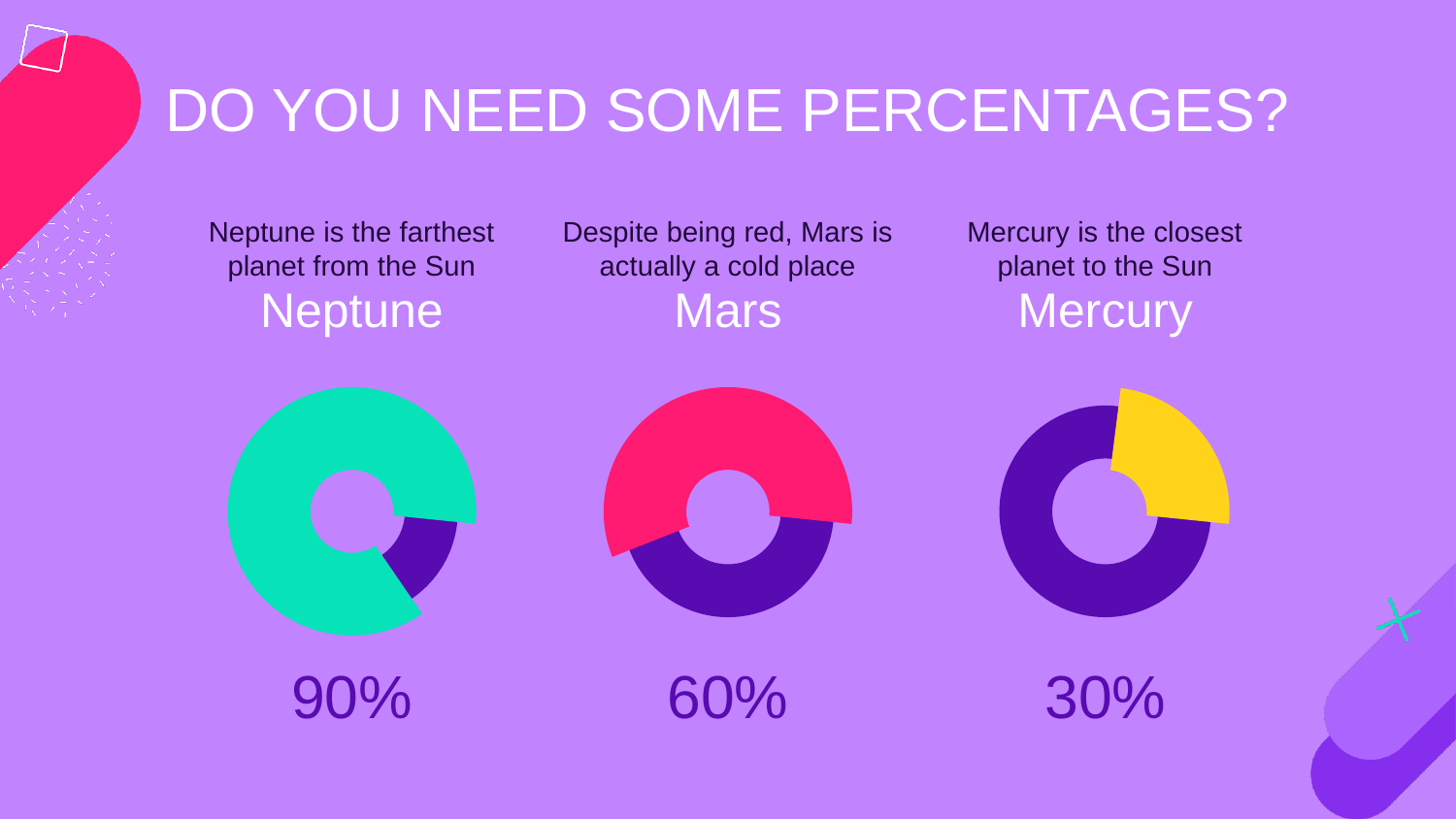

# DO YOU NEED SOME PERCENTAGES?
Neptune is the farthest planet from the Sun
Despite being red, Mars is actually a cold place
Mercury is the closest planet to the Sun
Neptune
Mars
Mercury

90%
60%
30%